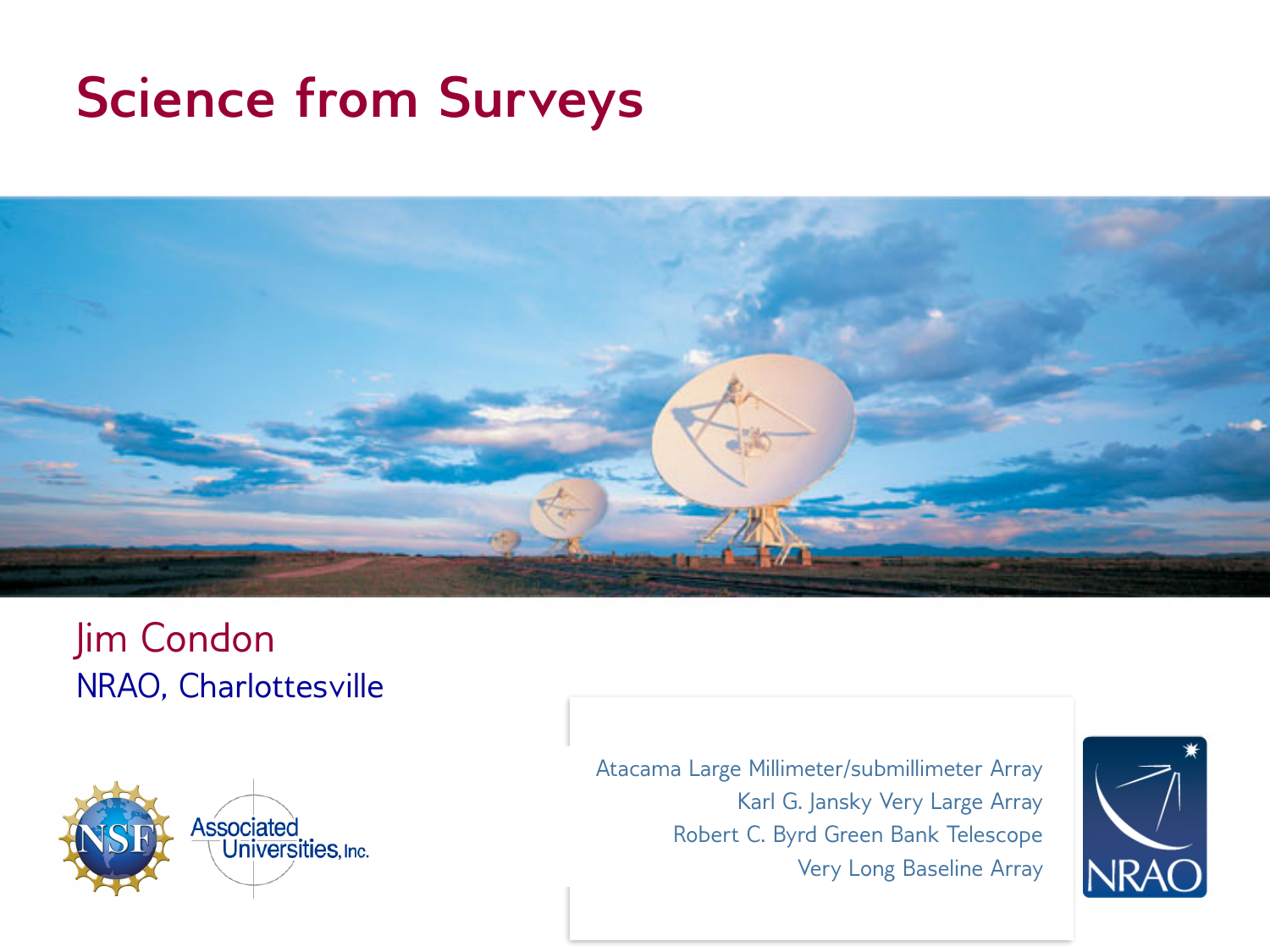

# Science from Surveys

Jim Condon
NRAO, Charlottesville